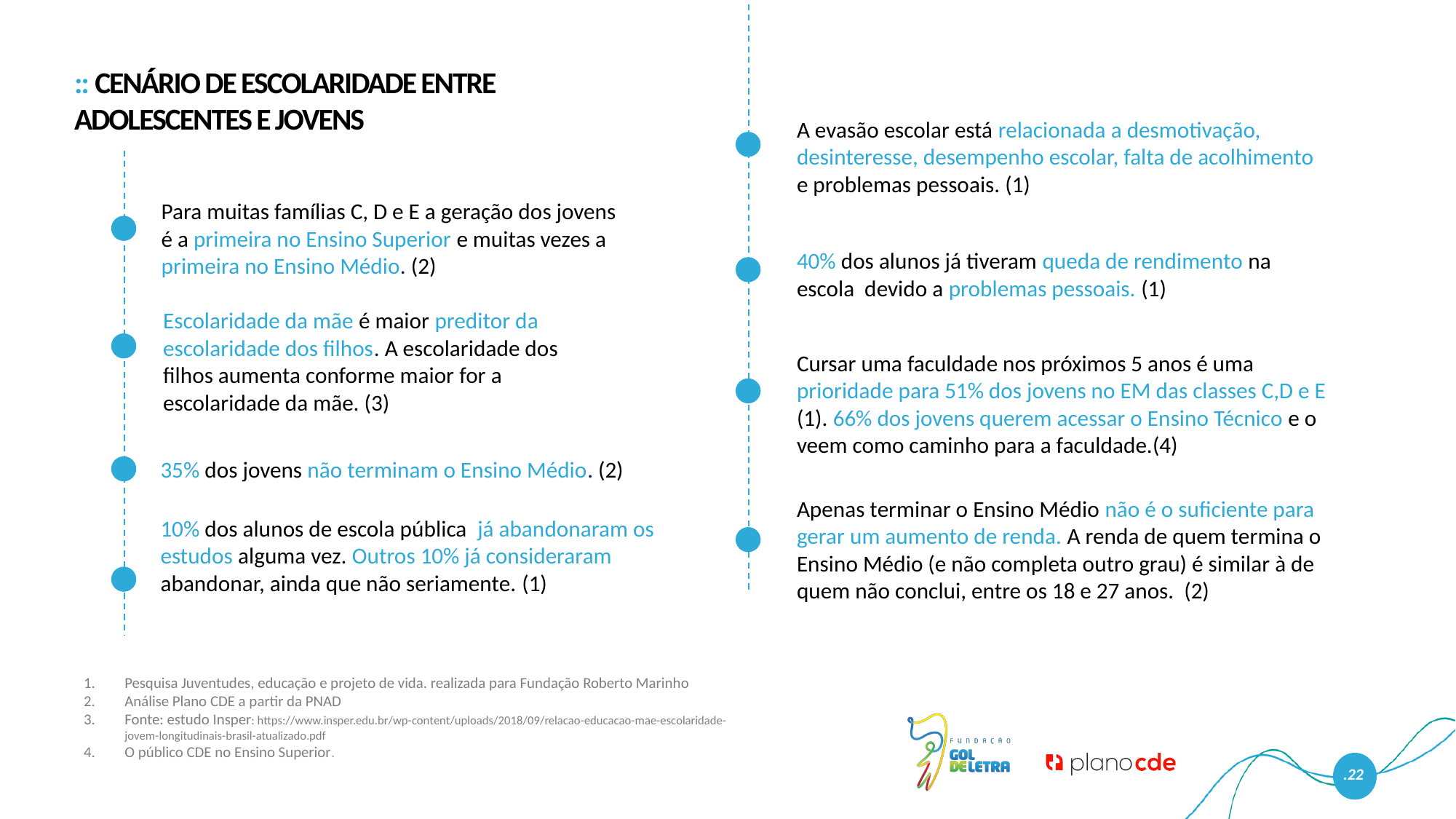

:: Cenário de escolaridade entre adolescentes e jovens

A evasão escolar está relacionada a desmotivação, desinteresse, desempenho escolar, falta de acolhimento e problemas pessoais. (1)

Para muitas famílias C, D e E a geração dos jovens é a primeira no Ensino Superior e muitas vezes a primeira no Ensino Médio. (2)

40% dos alunos já tiveram queda de rendimento na escola  devido a problemas pessoais. (1)

Escolaridade da mãe é maior preditor da escolaridade dos filhos. A escolaridade dos filhos aumenta conforme maior for a escolaridade da mãe. (3)

Cursar uma faculdade nos próximos 5 anos é uma prioridade para 51% dos jovens no EM das classes C,D e E (1). 66% dos jovens querem acessar o Ensino Técnico e o veem como caminho para a faculdade.(4)

35% dos jovens não terminam o Ensino Médio. (2)

Apenas terminar o Ensino Médio não é o suficiente para gerar um aumento de renda. A renda de quem termina o Ensino Médio (e não completa outro grau) é similar à de quem não conclui, entre os 18 e 27 anos.  (2)
10% dos alunos de escola pública  já abandonaram os estudos alguma vez. Outros 10% já consideraram abandonar, ainda que não seriamente. (1)

Pesquisa Juventudes, educação e projeto de vida. realizada para Fundação Roberto Marinho
Análise Plano CDE a partir da PNAD
Fonte: estudo Insper: https://www.insper.edu.br/wp-content/uploads/2018/09/relacao-educacao-mae-escolaridade-jovem-longitudinais-brasil-atualizado.pdf
O público CDE no Ensino Superior.